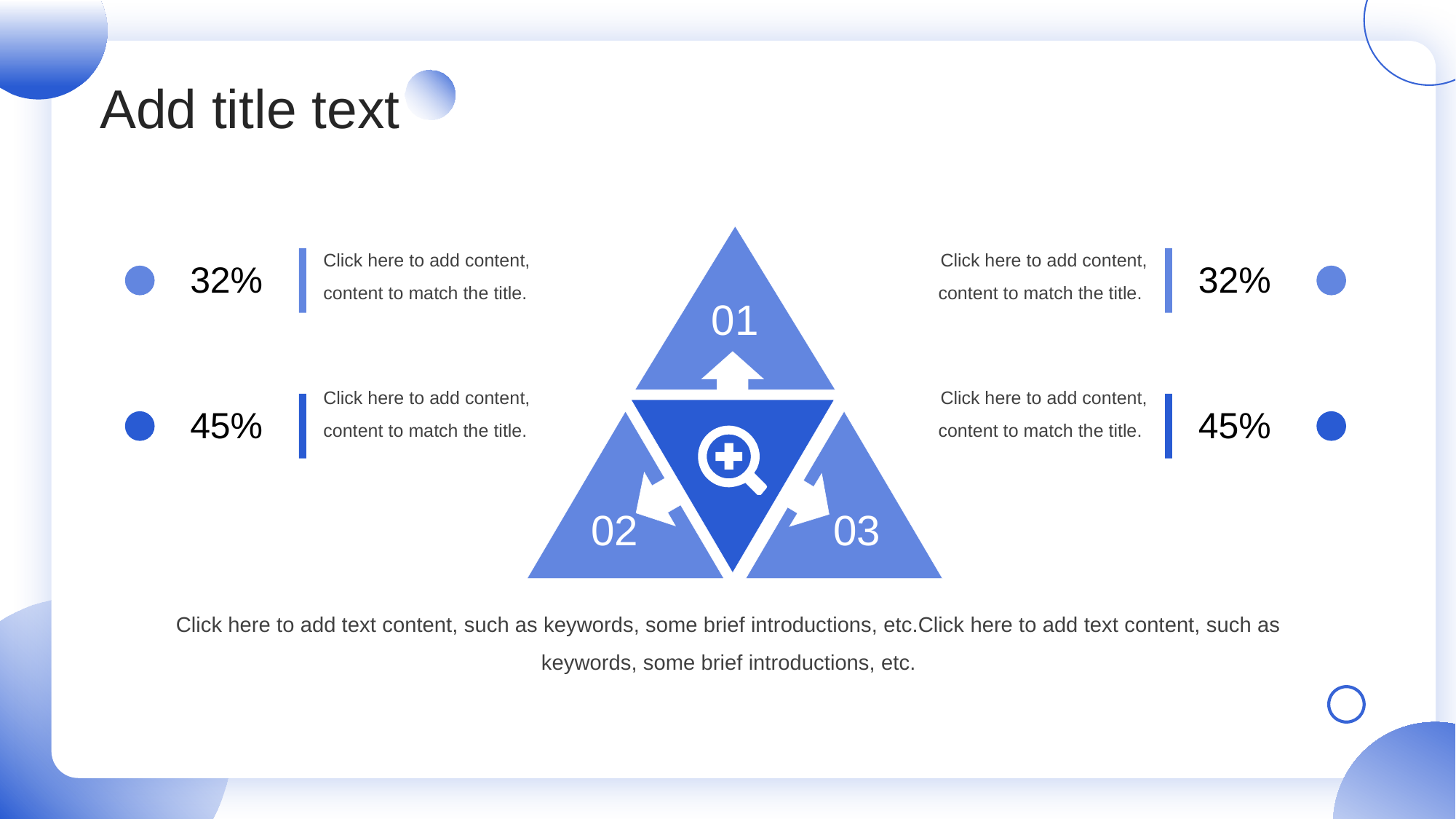

01

02
03

Click here to add content, content to match the title.
Click here to add content, content to match the title.

32%

Click here to add content, content to match the title.

45%

32%

Click here to add content, content to match the title.

45%

Click here to add text content, such as keywords, some brief introductions, etc.Click here to add text content, such as keywords, some brief introductions, etc.